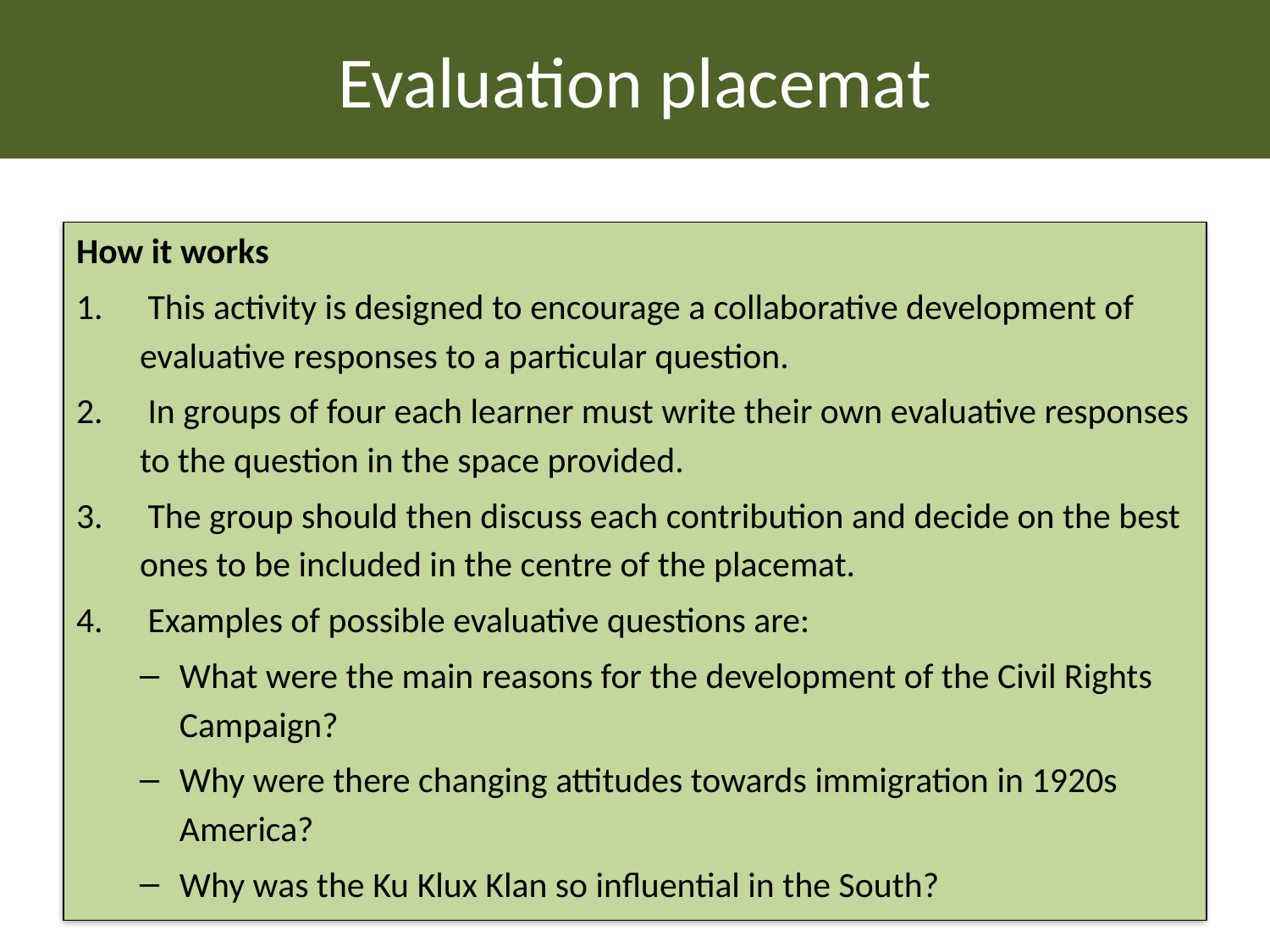

Evaluation placemat
How it works
 This activity is designed to encourage a collaborative development of evaluative responses to a particular question.
 In groups of four each learner must write their own evaluative responses to the question in the space provided.
 The group should then discuss each contribution and decide on the best ones to be included in the centre of the placemat.
 Examples of possible evaluative questions are:
What were the main reasons for the development of the Civil Rights Campaign?
Why were there changing attitudes towards immigration in 1920s America?
Why was the Ku Klux Klan so influential in the South?